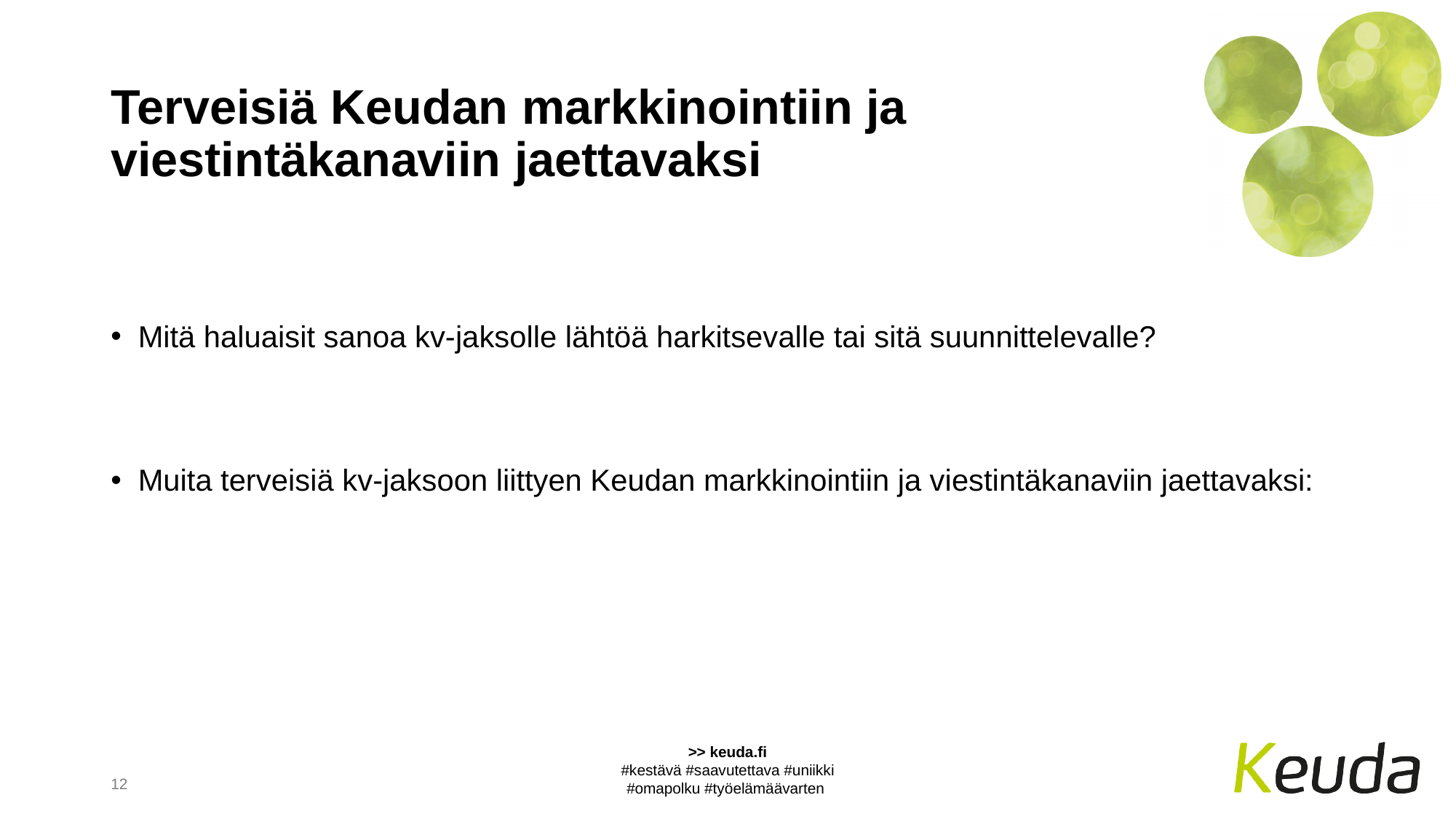

# Terveisiä Keudan markkinointiin ja viestintäkanaviin jaettavaksi

Mitä haluaisit sanoa kv-jaksolle lähtöä harkitsevalle tai sitä suunnittelevalle?

Muita terveisiä kv-jaksoon liittyen Keudan markkinointiin ja viestintäkanaviin jaettavaksi:
12
>> keuda.fi
#kestävä #saavutettava #uniikki
#omapolku #työelämäävarten